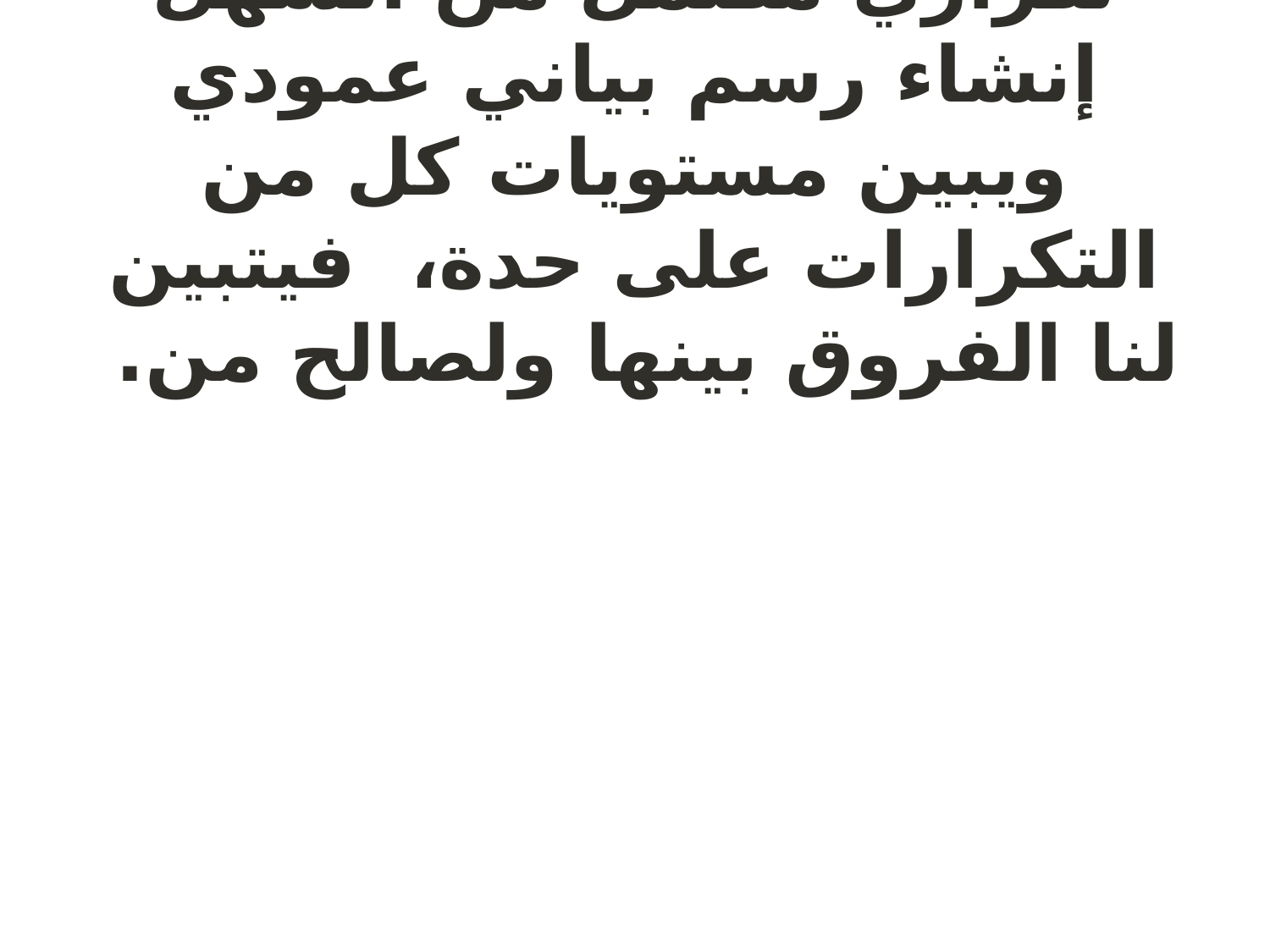

# عندما يكون لدينا جدول تكراري مكتمل من السهل إنشاء رسم بياني عمودي ويبين مستويات كل من التكرارات على حدة،  فيتبين لنا الفروق بينها ولصالح من.